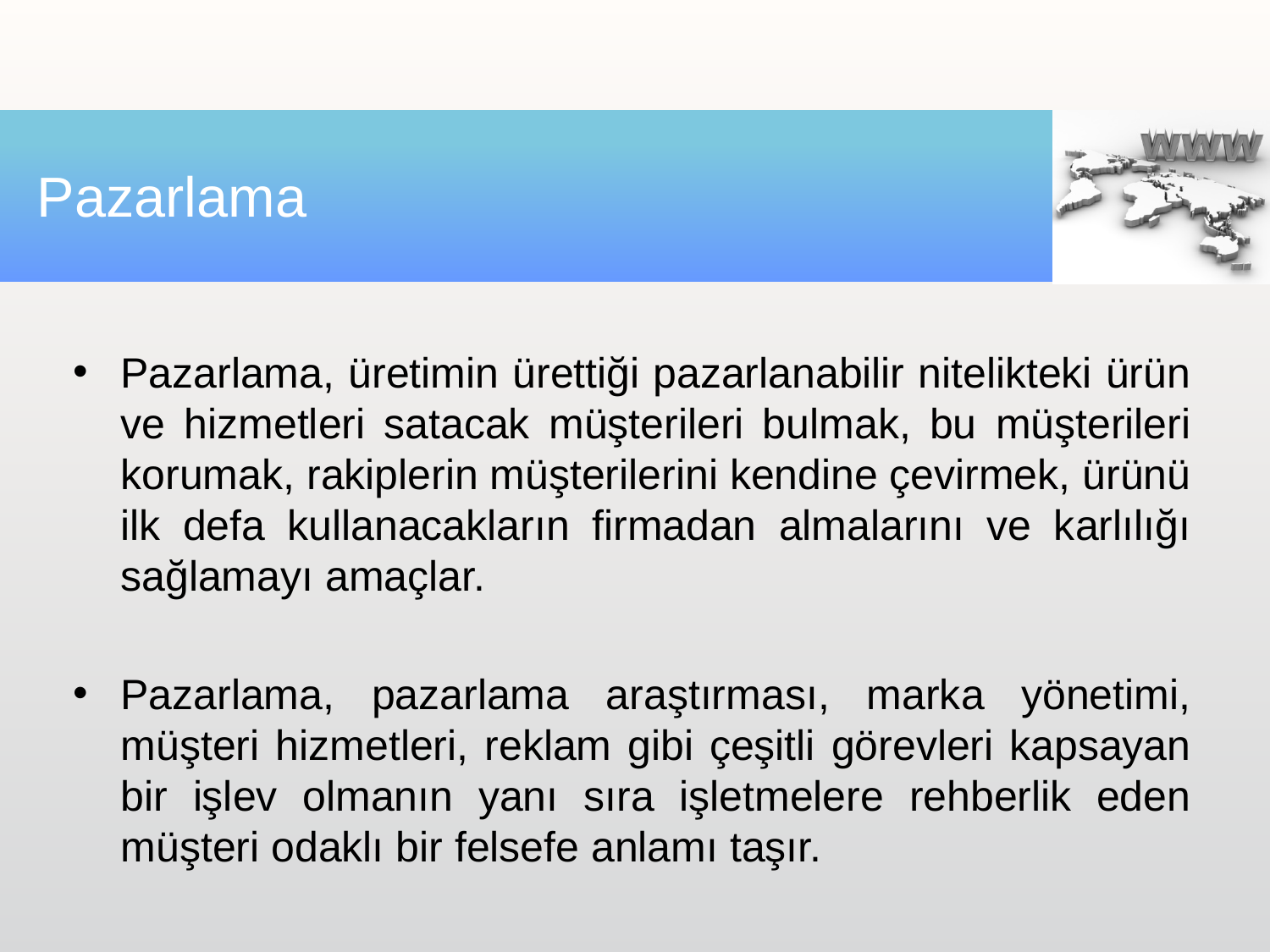

# Pazarlama
Pazarlama, üretimin ürettiği pazarlanabilir nitelikteki ürün ve hizmetleri satacak müşterileri bulmak, bu müşterileri korumak, rakiplerin müşterilerini kendine çevirmek, ürünü ilk defa kullanacakların firmadan almalarını ve karlılığı sağlamayı amaçlar.

Pazarlama, pazarlama araştırması, marka yönetimi, müşteri hizmetleri, reklam gibi çeşitli görevleri kapsayan bir işlev olmanın yanı sıra işletmelere rehberlik eden müşteri odaklı bir felsefe anlamı taşır.